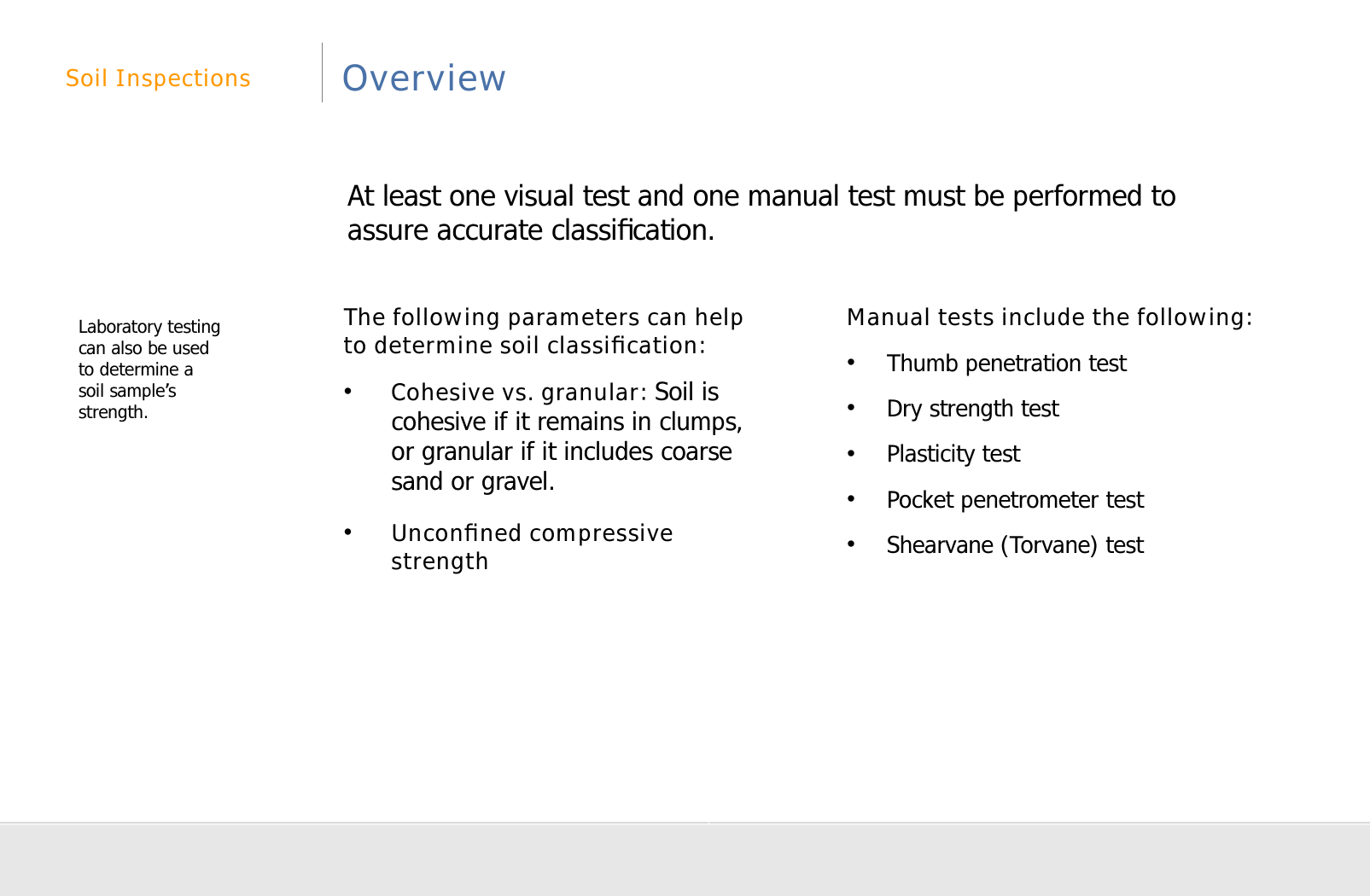

# Overview
Soil Inspections
At least one visual test and one manual test must be performed to assure accurate classification.
The following parameters can help to determine soil classification:
Cohesive vs. granular: Soil is cohesive if it remains in clumps, or granular if it includes coarse sand or gravel.
Unconfined compressive strength
Manual tests include the following:
Thumb penetration test
Dry strength test
Plasticity test
Pocket penetrometer test
Shearvane (Torvane) test

Laboratory testing can also be used to determine a soil sample’s strength.